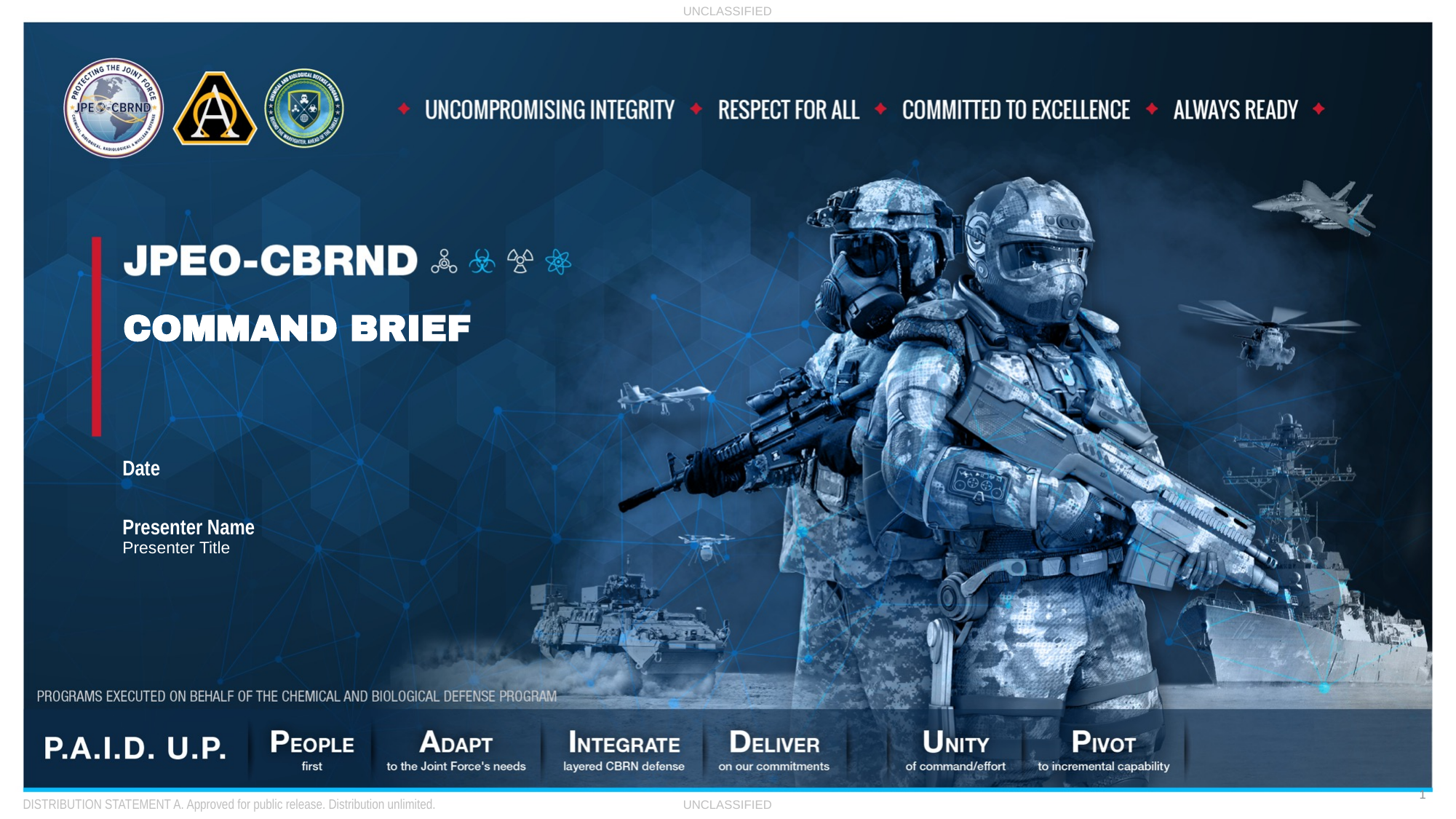

UNCLASSIFIED
# Command Brief
Date

Presenter Name
Presenter Title

UNCLASSIFIED
DISTRIBUTION STATEMENT A. Approved for public release. Distribution unlimited.